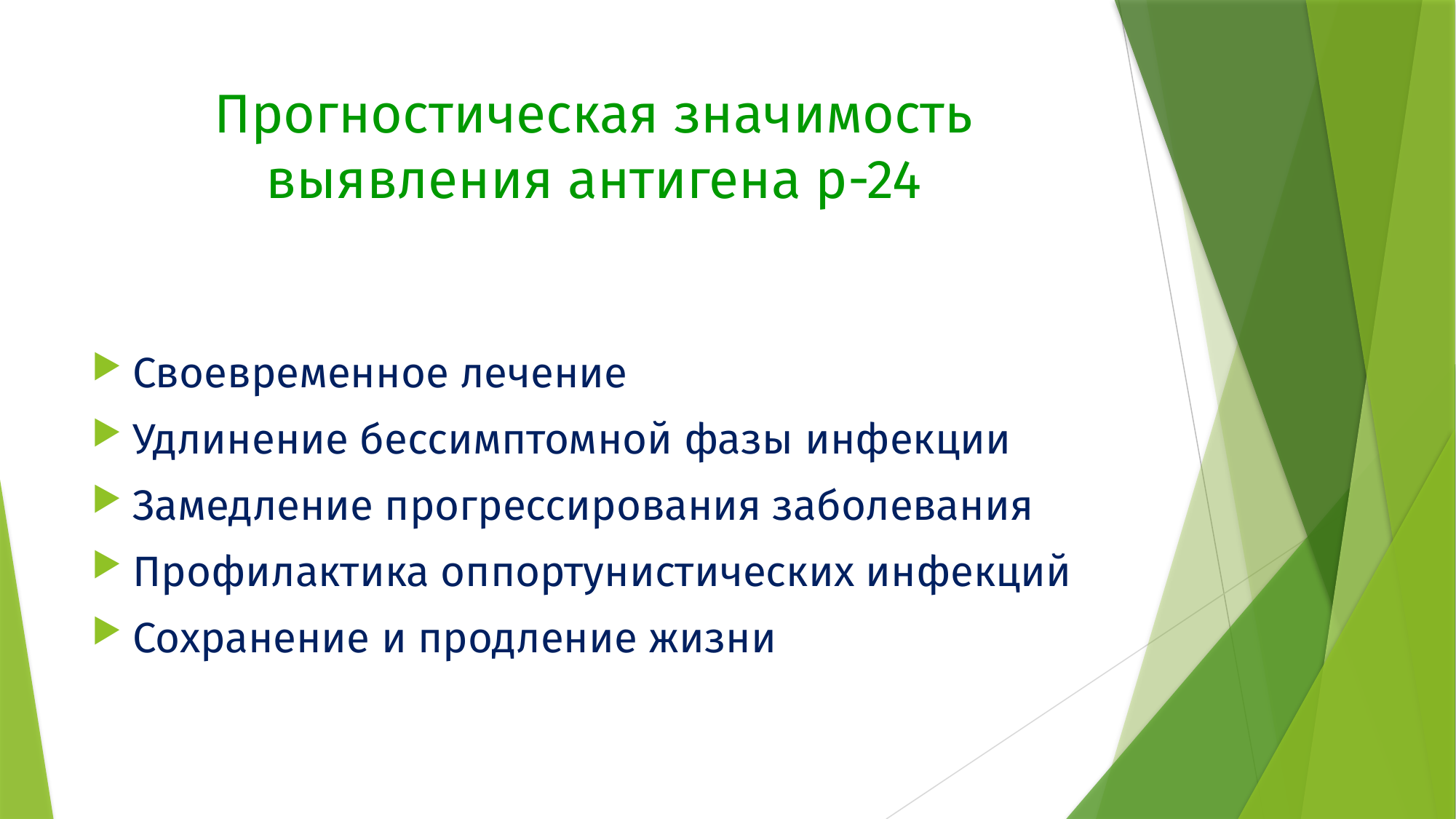

# Прогностическая значимость выявления антигена р-24
Своевременное лечение
Удлинение бессимптомной фазы инфекции
Замедление прогрессирования заболевания
Профилактика оппортунистических инфекций
Сохранение и продление жизни